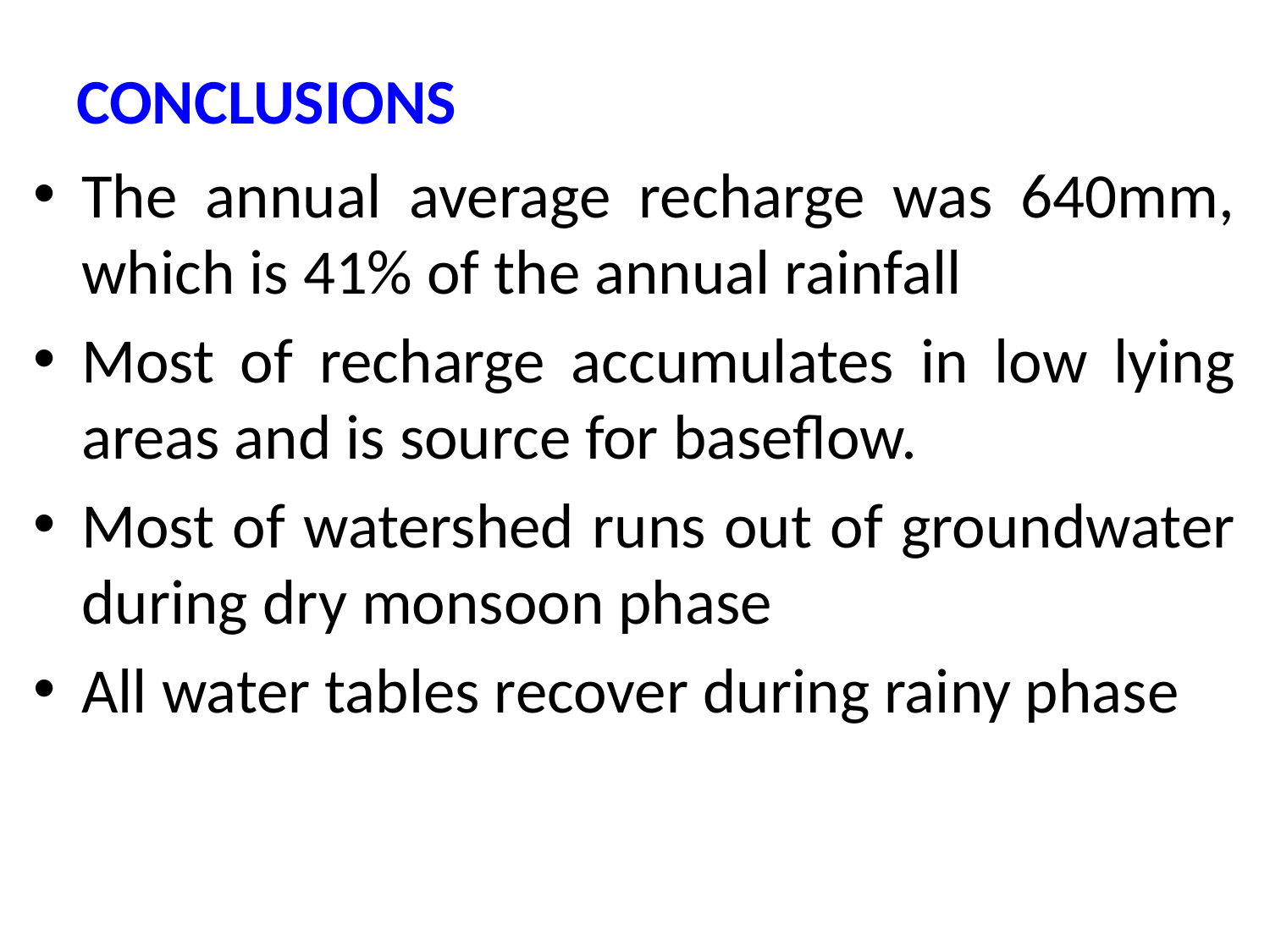

# CONCLUSIONS
The annual average recharge was 640mm, which is 41% of the annual rainfall
Most of recharge accumulates in low lying areas and is source for baseflow.
Most of watershed runs out of groundwater during dry monsoon phase
All water tables recover during rainy phase